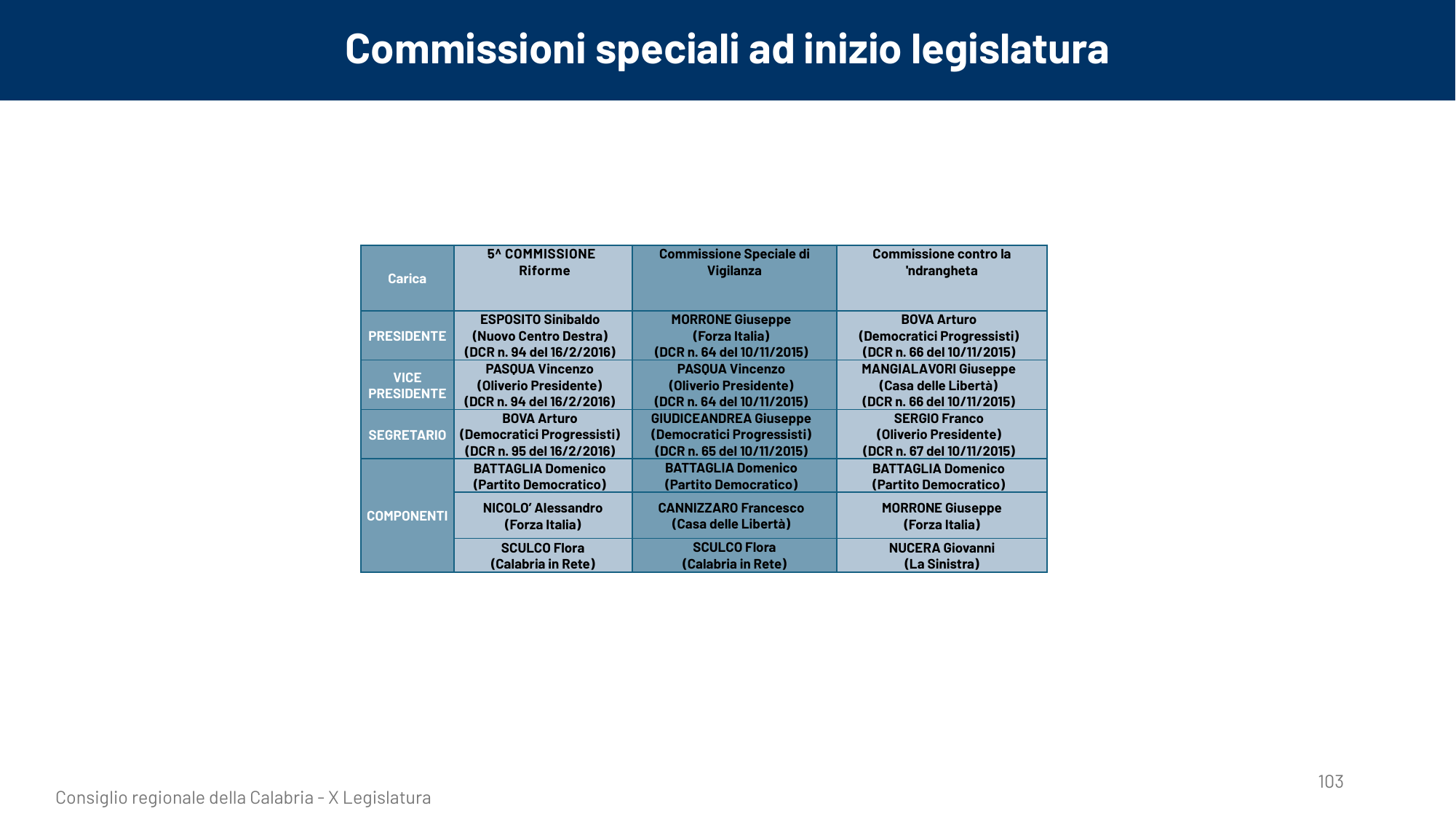

Commissioni speciali ad inizio legislatura
| Carica | 5^ COMMISSIONE  Riforme | Commissione Speciale di Vigilanza | Commissione contro la 'ndrangheta |
| --- | --- | --- | --- |
| PRESIDENTE | ESPOSITO Sinibaldo (Nuovo Centro Destra) (DCR n. 94 del 16/2/2016) | MORRONE Giuseppe (Forza Italia) (DCR n. 64 del 10/11/2015) | BOVA Arturo (Democratici Progressisti) (DCR n. 66 del 10/11/2015) |
| VICE PRESIDENTE | PASQUA Vincenzo (Oliverio Presidente) (DCR n. 94 del 16/2/2016) | PASQUA Vincenzo (Oliverio Presidente) (DCR n. 64 del 10/11/2015) | MANGIALAVORI Giuseppe (Casa delle Libertà) (DCR n. 66 del 10/11/2015) |
| SEGRETARIO | BOVA Arturo (Democratici Progressisti) (DCR n. 95 del 16/2/2016) | GIUDICEANDREA Giuseppe (Democratici Progressisti) (DCR n. 65 del 10/11/2015) | SERGIO Franco (Oliverio Presidente) (DCR n. 67 del 10/11/2015) |
| COMPONENTI | BATTAGLIA Domenico (Partito Democratico) | BATTAGLIA Domenico (Partito Democratico) | BATTAGLIA Domenico (Partito Democratico) |
|  | NICOLO’ Alessandro (Forza Italia) | CANNIZZARO Francesco (Casa delle Libertà) | MORRONE Giuseppe (Forza Italia) |
|  | SCULCO Flora (Calabria in Rete) | SCULCO Flora (Calabria in Rete) | NUCERA Giovanni (La Sinistra) |
103
Consiglio regionale della Calabria - X Legislatura